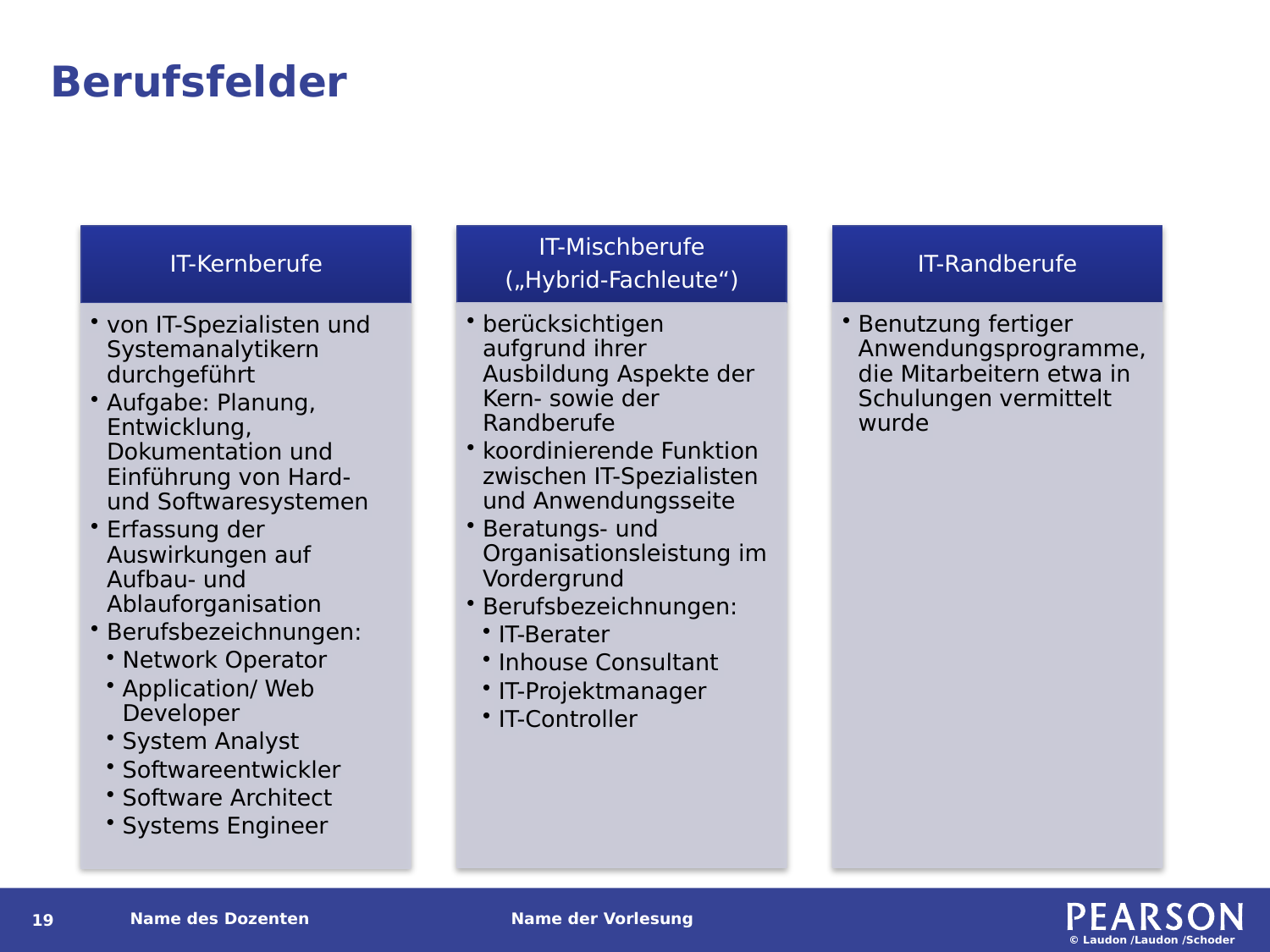

# Berufsfelder

IT-Kernberufe
von IT-Spezialisten und Systemanalytikern durchgeführt
Aufgabe: Planung, Entwicklung, Dokumentation und Einführung von Hard- und Softwaresystemen
Erfassung der Auswirkungen auf Aufbau- und Ablauforganisation
Berufsbezeichnungen:
Network Operator
Application/ Web Developer
System Analyst
Softwareentwickler
Software Architect
Systems Engineer
IT-Mischberufe
(„Hybrid-Fachleute“)
berücksichtigen aufgrund ihrer Ausbildung Aspekte der Kern- sowie der Randberufe
koordinierende Funktion zwischen IT-Spezialisten und Anwendungsseite
Beratungs- und Organisationsleistung im Vordergrund
Berufsbezeichnungen:
IT-Berater
Inhouse Consultant
IT-Projektmanager
IT-Controller
IT-Randberufe
Benutzung fertiger Anwendungsprogramme, die Mitarbeitern etwa in Schulungen vermittelt wurde

19